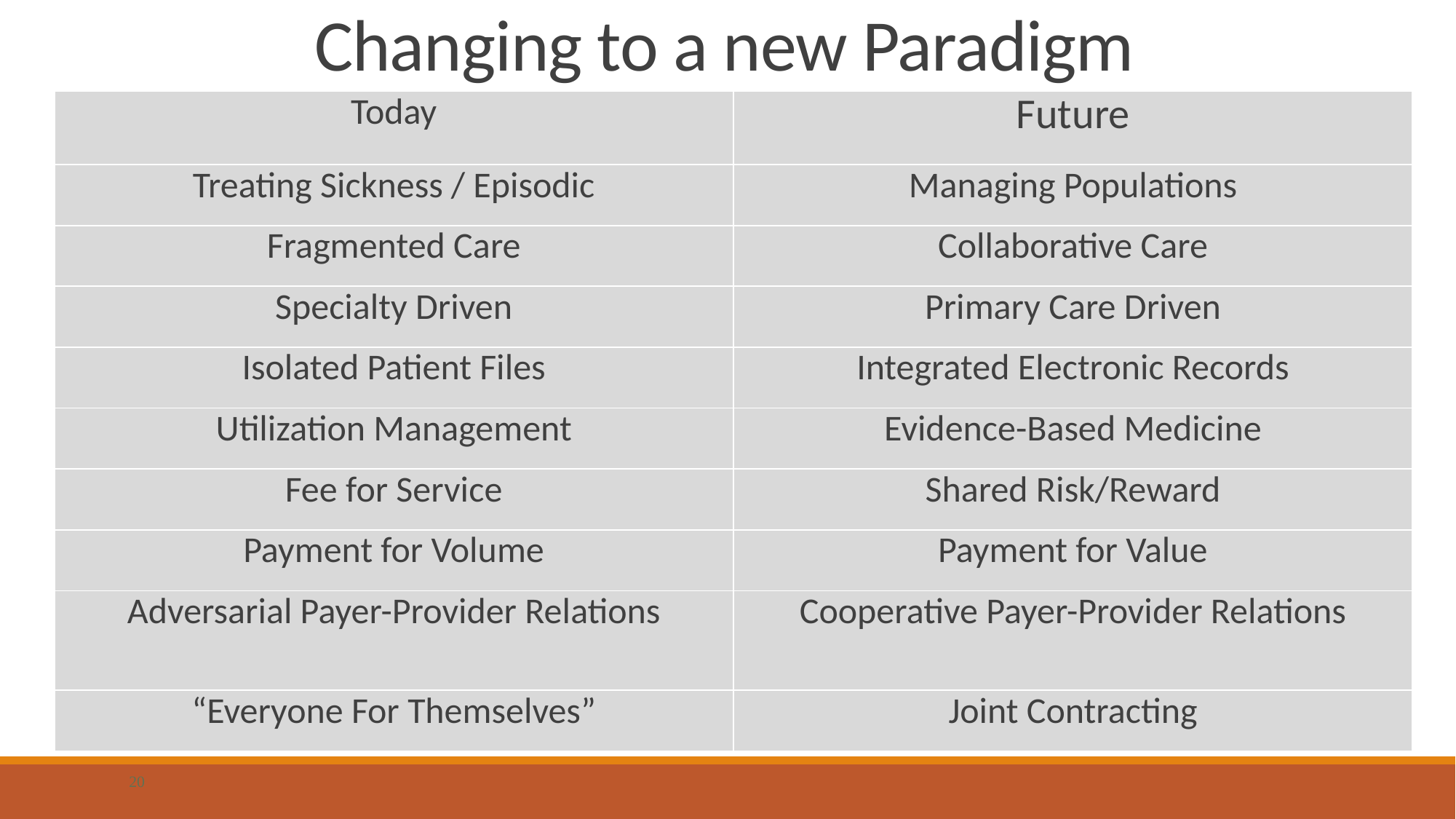

# Changing to a new Paradigm
| Today | Future |
| --- | --- |
| Treating Sickness / Episodic | Managing Populations |
| Fragmented Care | Collaborative Care |
| Specialty Driven | Primary Care Driven |
| Isolated Patient Files | Integrated Electronic Records |
| Utilization Management | Evidence-Based Medicine |
| Fee for Service | Shared Risk/Reward |
| Payment for Volume | Payment for Value |
| Adversarial Payer-Provider Relations | Cooperative Payer-Provider Relations |
| “Everyone For Themselves” | Joint Contracting |

20